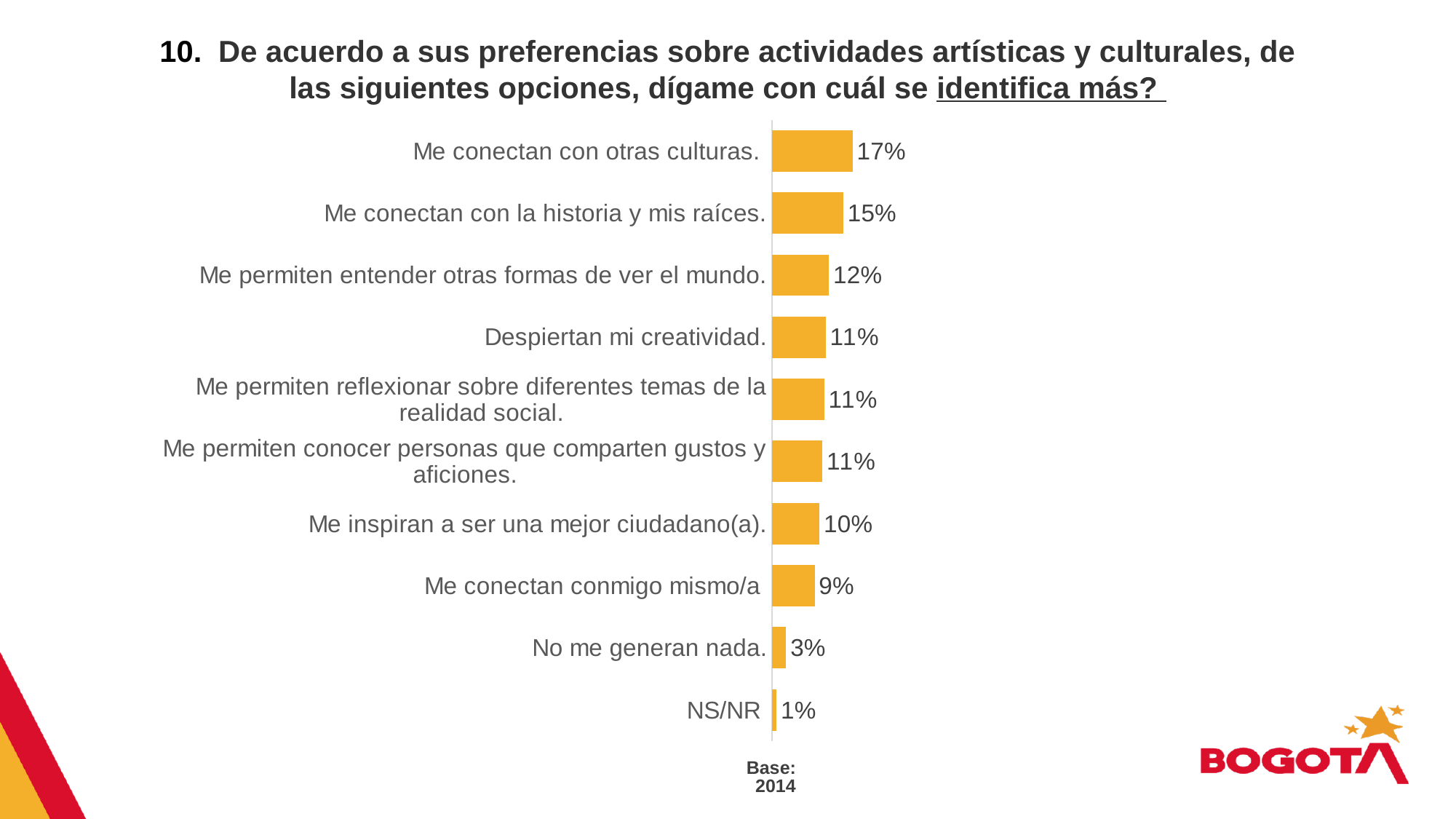

10.  De acuerdo a sus preferencias sobre actividades artísticas y culturales, de las siguientes opciones, dígame con cuál se identifica más?

### Chart

| Category | Serie 1 |
|---|---|
| Me conectan con otras culturas.  | 0.17 |
| Me conectan con la historia y mis raíces. | 0.15 |
| Me permiten entender otras formas de ver el mundo. | 0.12 |
| Despiertan mi creatividad. | 0.113 |
| Me permiten reflexionar sobre diferentes temas de la realidad social. | 0.11 |
| Me permiten conocer personas que comparten gustos y aficiones. | 0.106 |
| Me inspiran a ser una mejor ciudadano(a). | 0.1 |
| Me conectan conmigo mismo/a  | 0.09 |
| No me generan nada. | 0.03 |
| NS/NR  | 0.01 |
Base: 2014